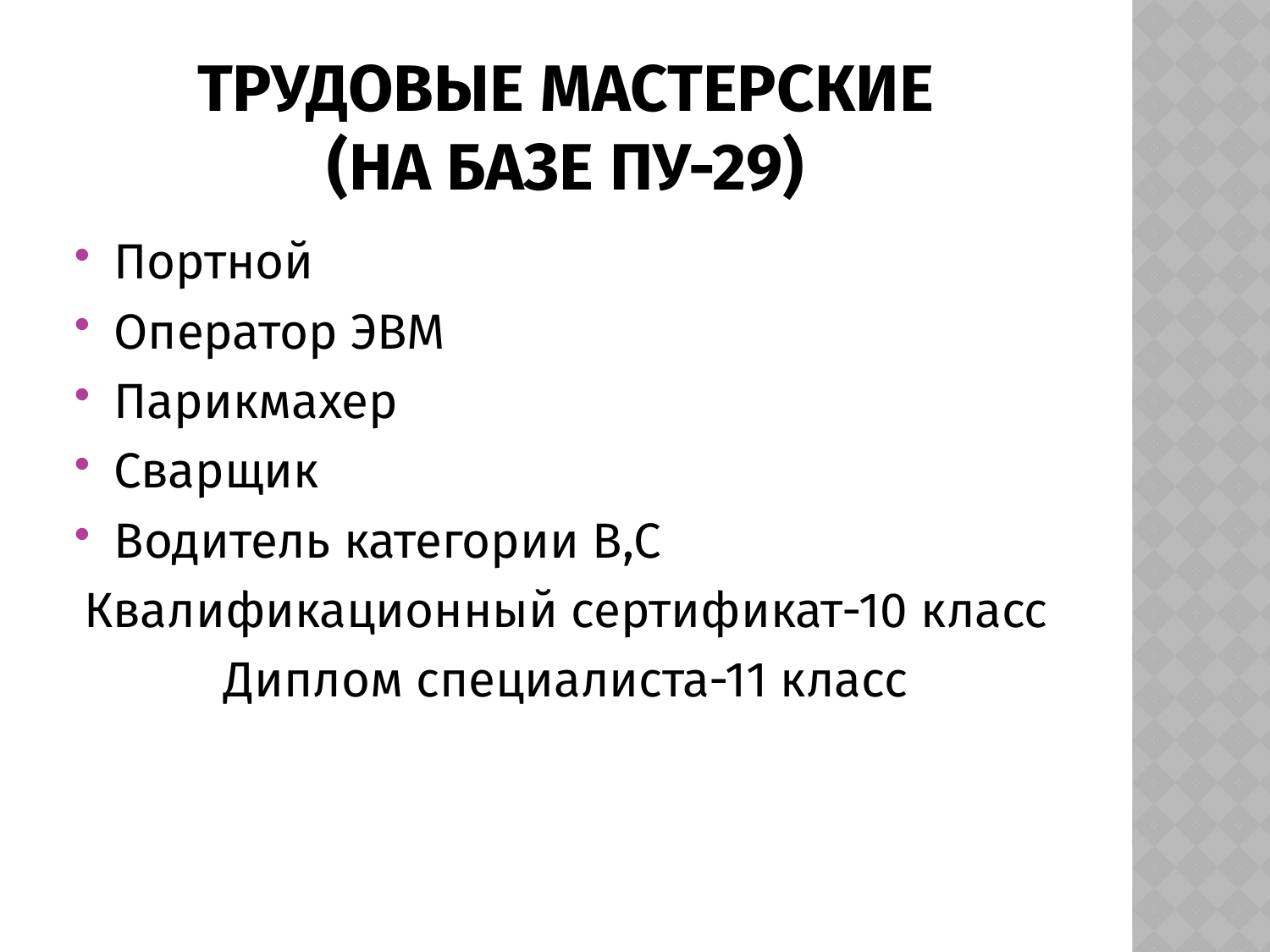

# Трудовые мастерские (на базе ПУ-29)
Портной
Оператор ЭВМ
Парикмахер
Сварщик
Водитель категории В,С
Квалификационный сертификат-10 класс
Диплом специалиста-11 класс